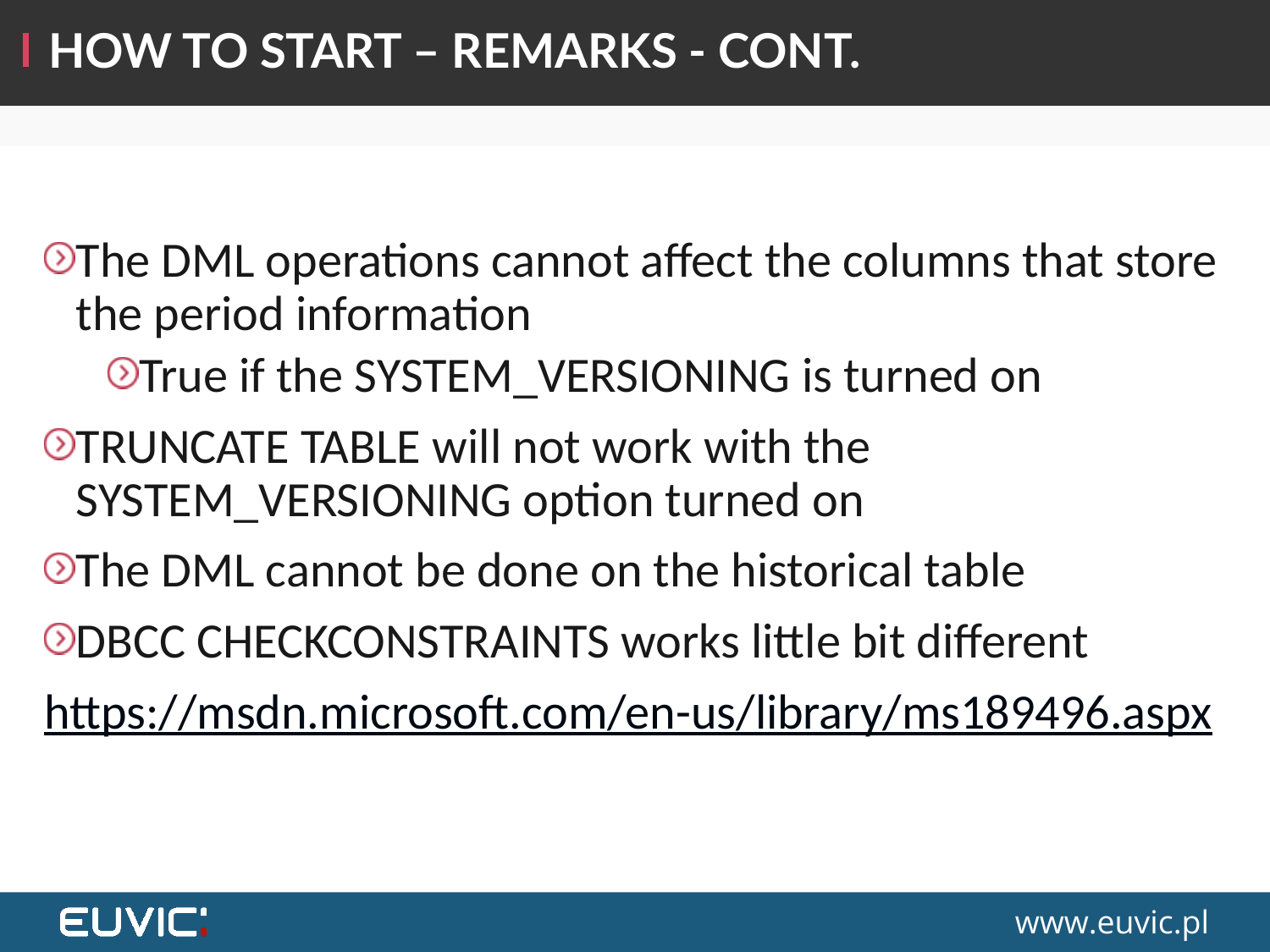

# How to start – remarks - cont.
The DML operations cannot affect the columns that store the period information
True if the SYSTEM_VERSIONING is turned on
TRUNCATE TABLE will not work with the SYSTEM_VERSIONING option turned on
The DML cannot be done on the historical table
DBCC CHECKCONSTRAINTS works little bit different
https://msdn.microsoft.com/en-us/library/ms189496.aspx